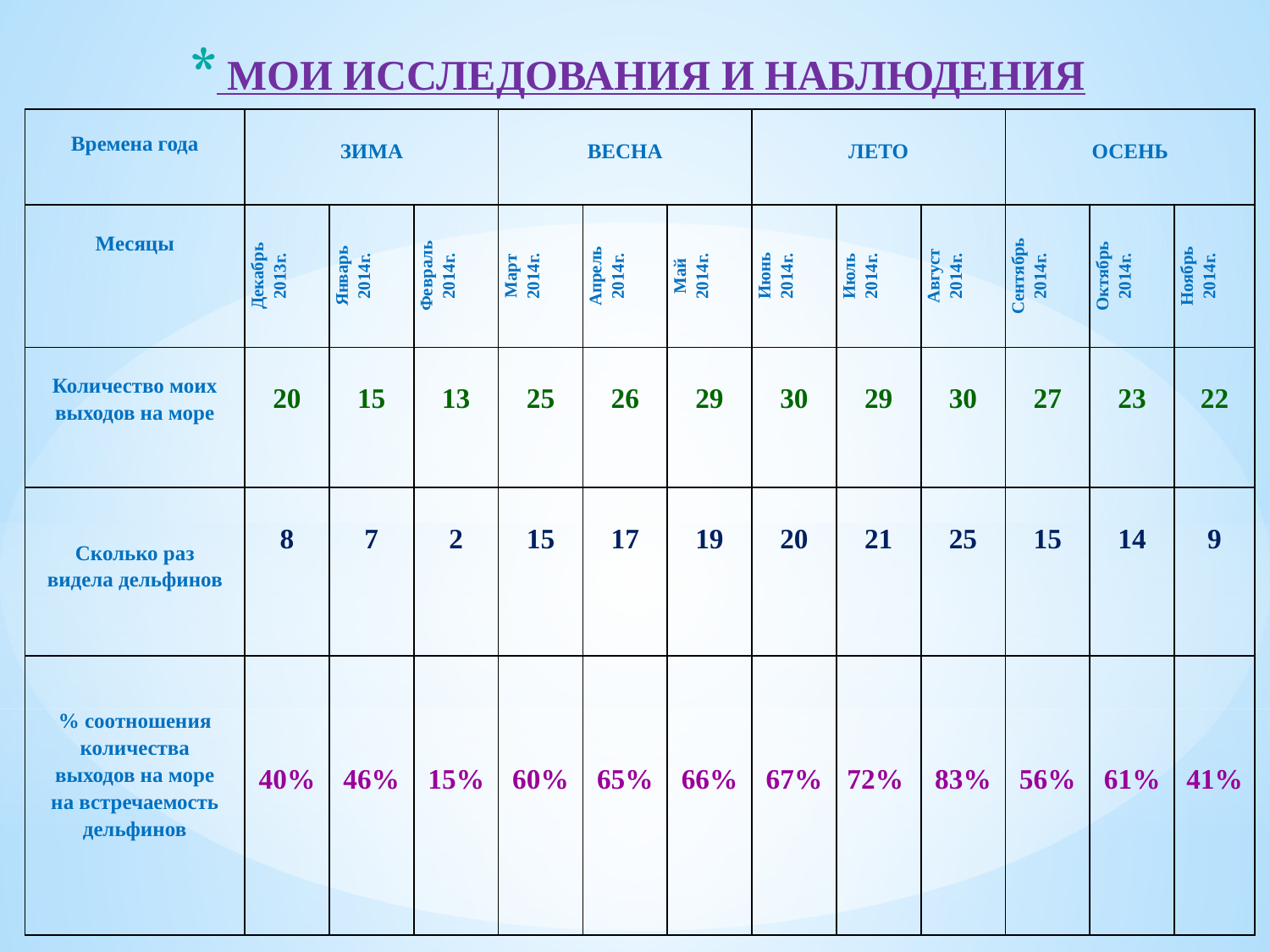

МОИ ИССЛЕДОВАНИЯ И НАБЛЮДЕНИЯ
| Времена года | ЗИМА |  |  | ВЕСНА |  |  | ЛЕТО |  |  | ОСЕНЬ |  |  |
| --- | --- | --- | --- | --- | --- | --- | --- | --- | --- | --- | --- | --- |
| Месяцы | Декабрь 2013г. | Январь 2014г. | Февраль 2014г. | Март 2014г. | Апрель 2014г. | Май 2014г. | Июнь 2014г. | Июль 2014г. | Август 2014г. | Сентябрь 2014г. | Октябрь 2014г. | Ноябрь 2014г. |
| Количество моих выходов на море | 20 | 15 | 13 | 25 | 26 | 29 | 30 | 29 | 30 | 27 | 23 | 22 |
| Сколько раз видела дельфинов | 8 | 7 | 2 | 15 | 17 | 19 | 20 | 21 | 25 | 15 | 14 | 9 |
| % соотношения количества выходов на море на встречаемость дельфинов | 40% | 46% | 15% | 60% | 65% | 66% | 67% | 72% | 83% | 56% | 61% | 41% |